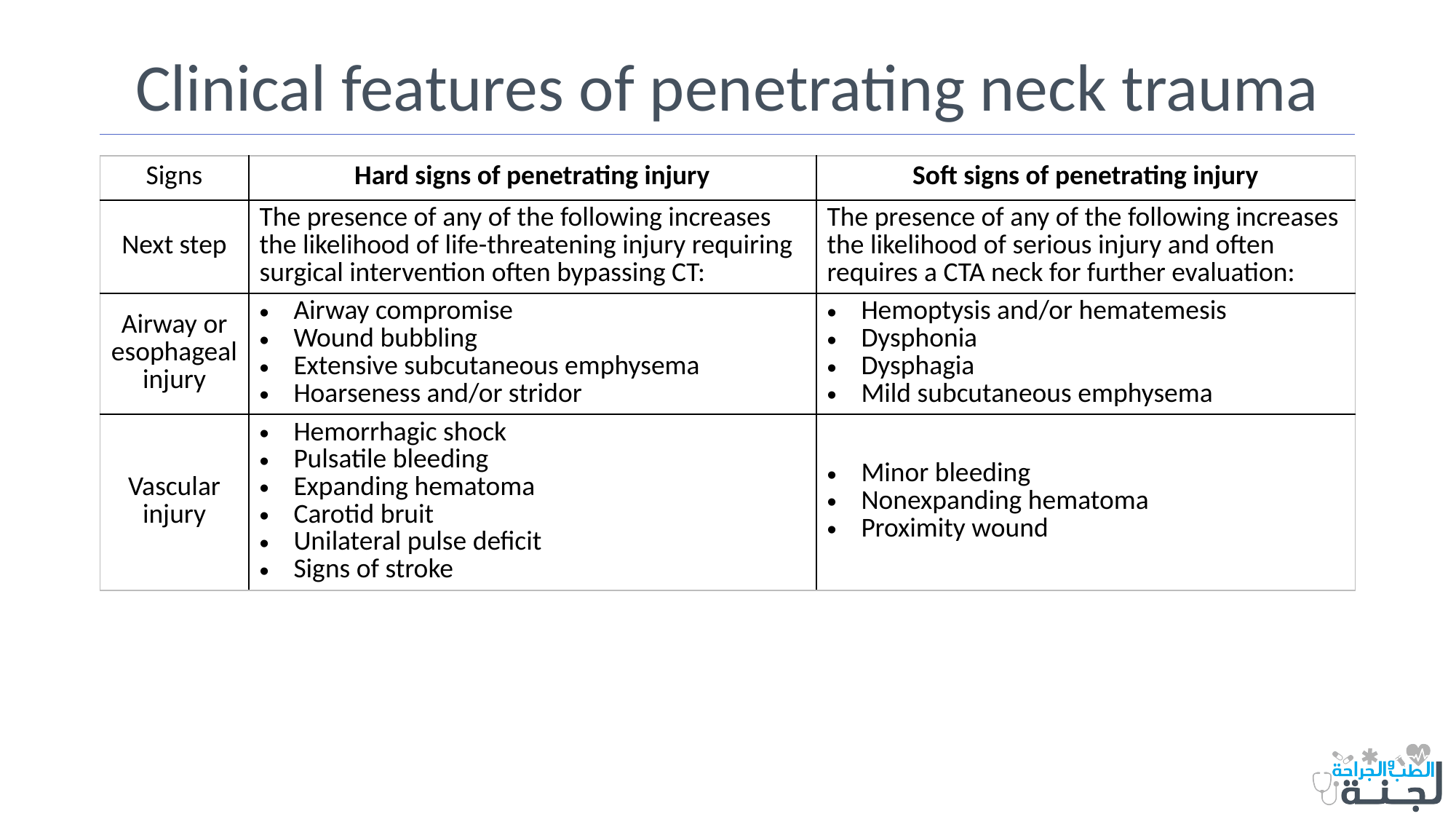

# Clinical features of penetrating neck trauma
| Signs | Hard signs of penetrating injury | Soft signs of penetrating injury |
| --- | --- | --- |
| Next step | The presence of any of the following increases the likelihood of life-threatening injury requiring surgical intervention often bypassing CT: | The presence of any of the following increases the likelihood of serious injury and often requires a CTA neck for further evaluation: |
| Airway or esophageal injury | Airway compromise Wound bubbling Extensive subcutaneous emphysema Hoarseness and/or stridor | Hemoptysis and/or hematemesis Dysphonia Dysphagia Mild subcutaneous emphysema |
| Vascular injury | Hemorrhagic shock Pulsatile bleeding Expanding hematoma Carotid bruit Unilateral pulse deficit Signs of stroke | Minor bleeding Nonexpanding hematoma Proximity wound |